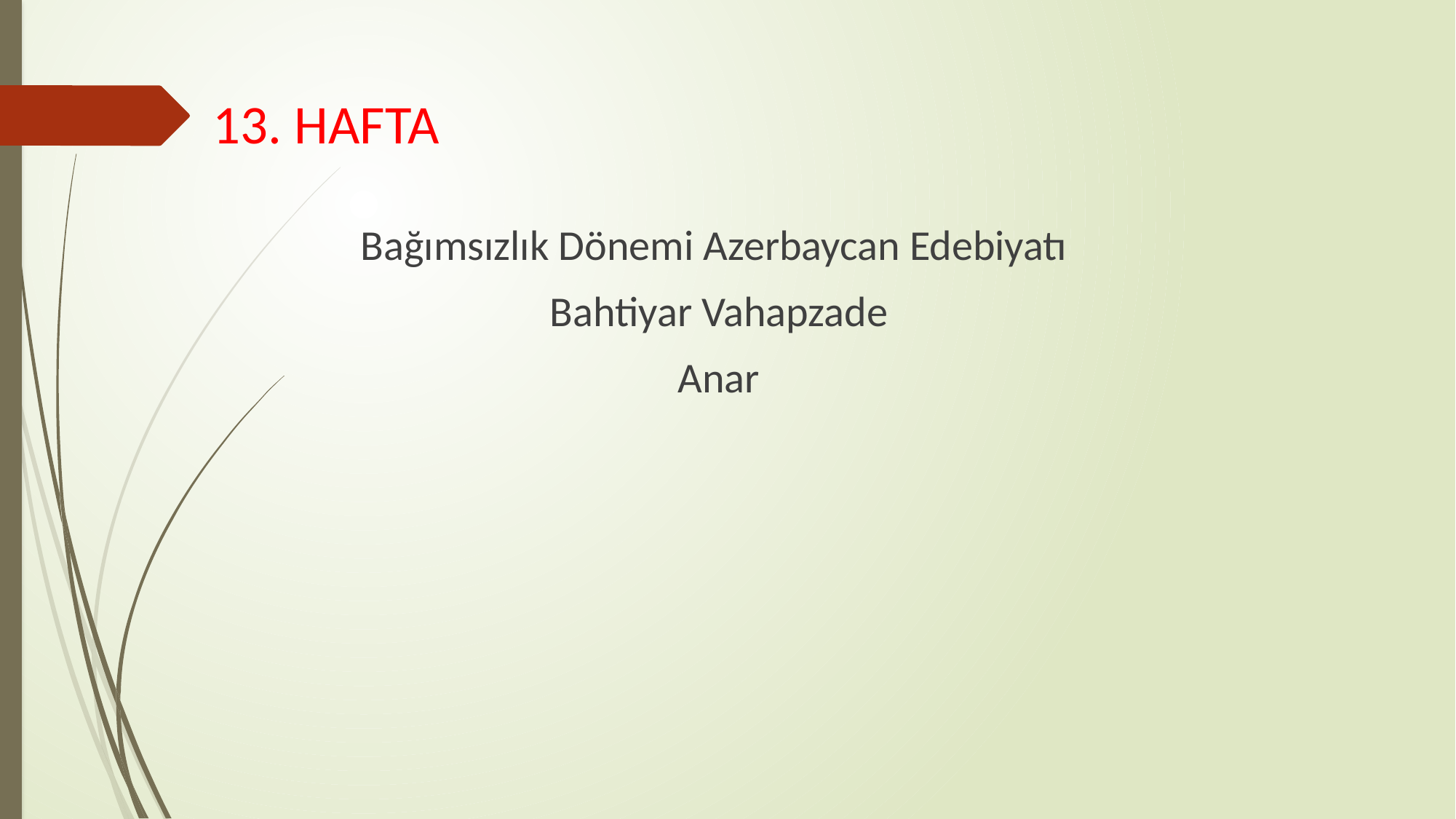

# 13. HAFTA
Bağımsızlık Dönemi Azerbaycan Edebiyatı
Bahtiyar Vahapzade
Anar